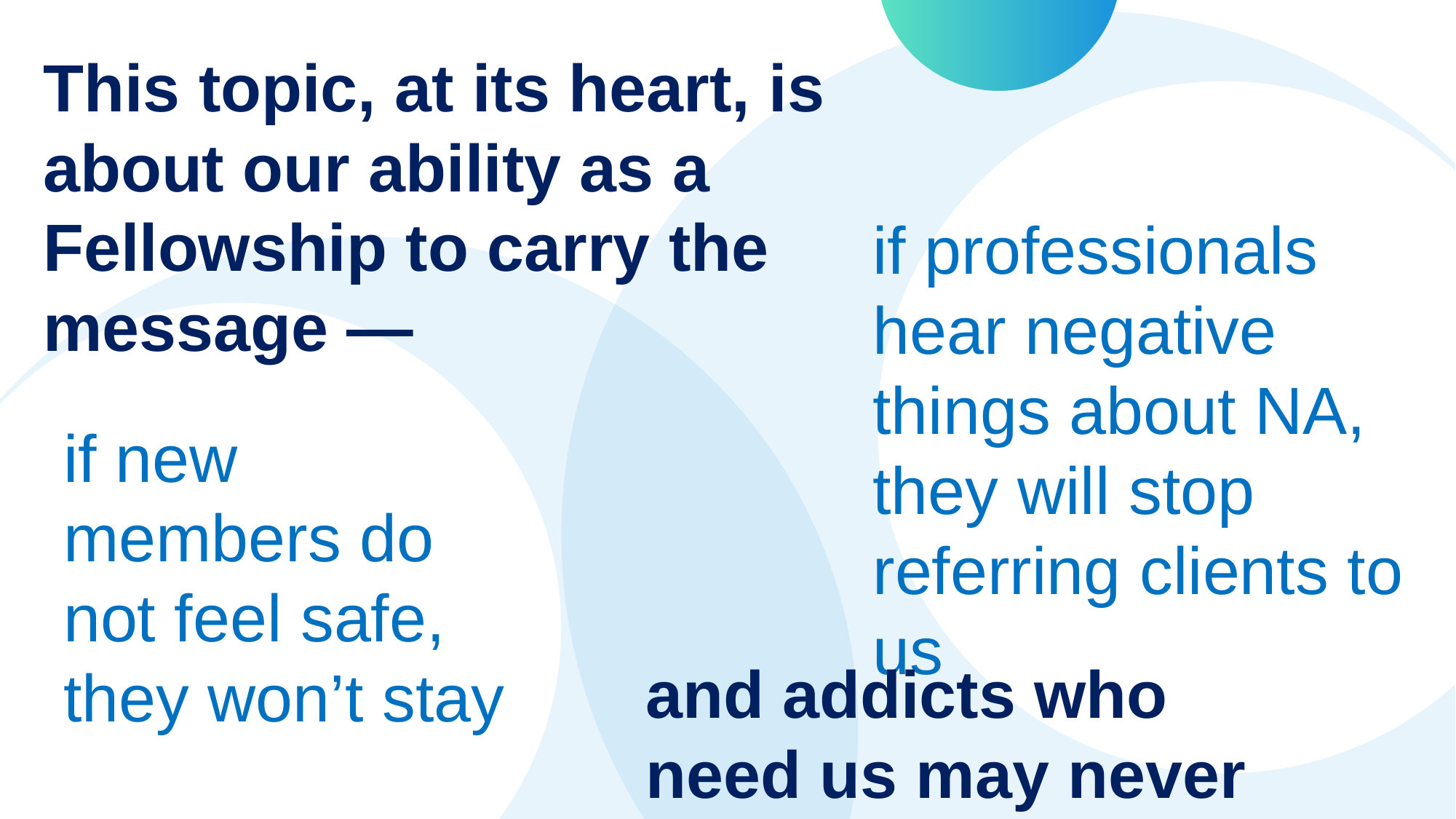

This topic, at its heart, is about our ability as a Fellowship to carry the message —
if professionals hear negative things about NA, they will stop referring clients to us
if new members do not feel safe, they won’t stay
and addicts who need us may never find us.